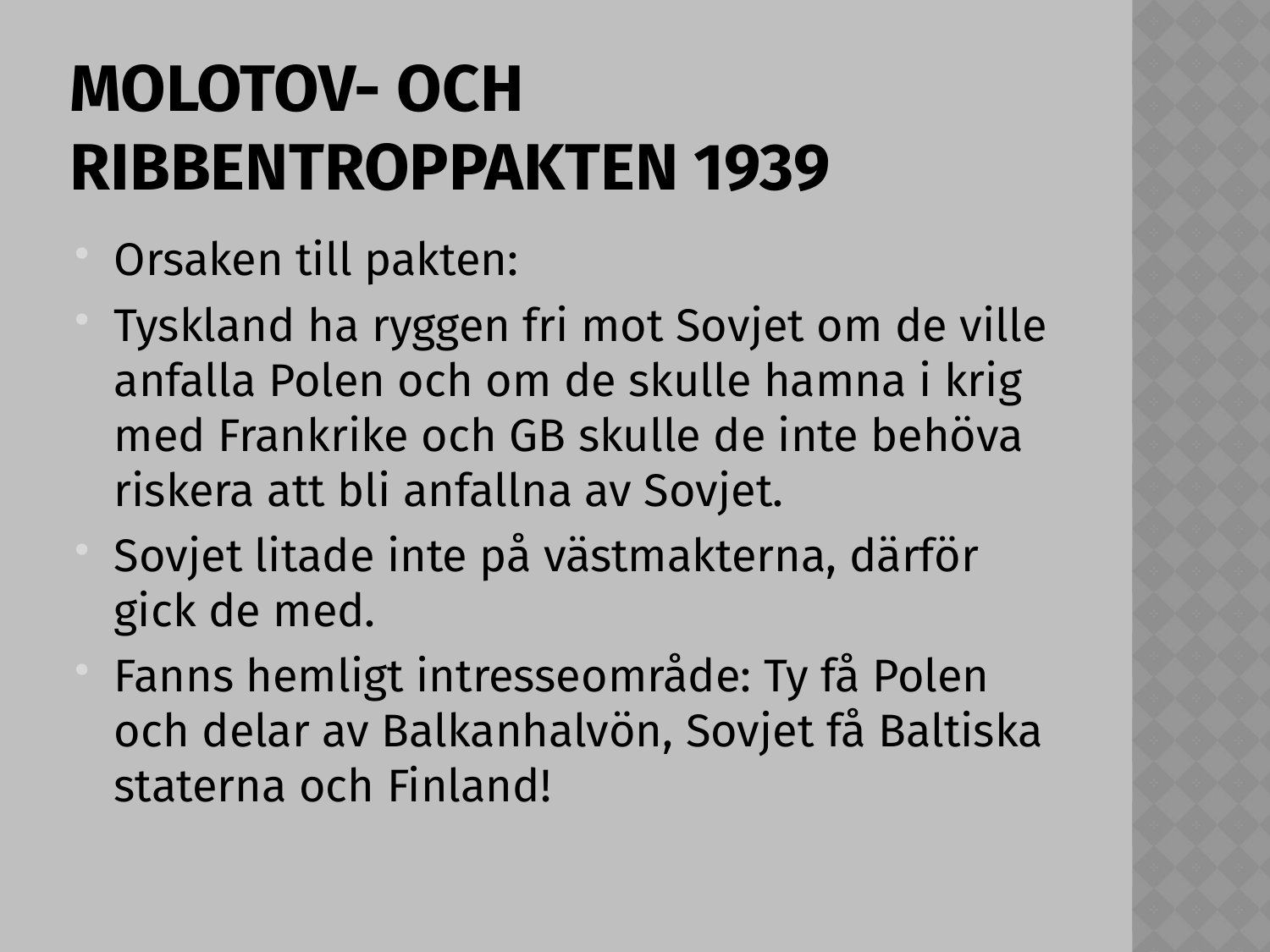

# Molotov- och ribbentroppakten 1939
Orsaken till pakten:
Tyskland ha ryggen fri mot Sovjet om de ville anfalla Polen och om de skulle hamna i krig med Frankrike och GB skulle de inte behöva riskera att bli anfallna av Sovjet.
Sovjet litade inte på västmakterna, därför gick de med.
Fanns hemligt intresseområde: Ty få Polen och delar av Balkanhalvön, Sovjet få Baltiska staterna och Finland!